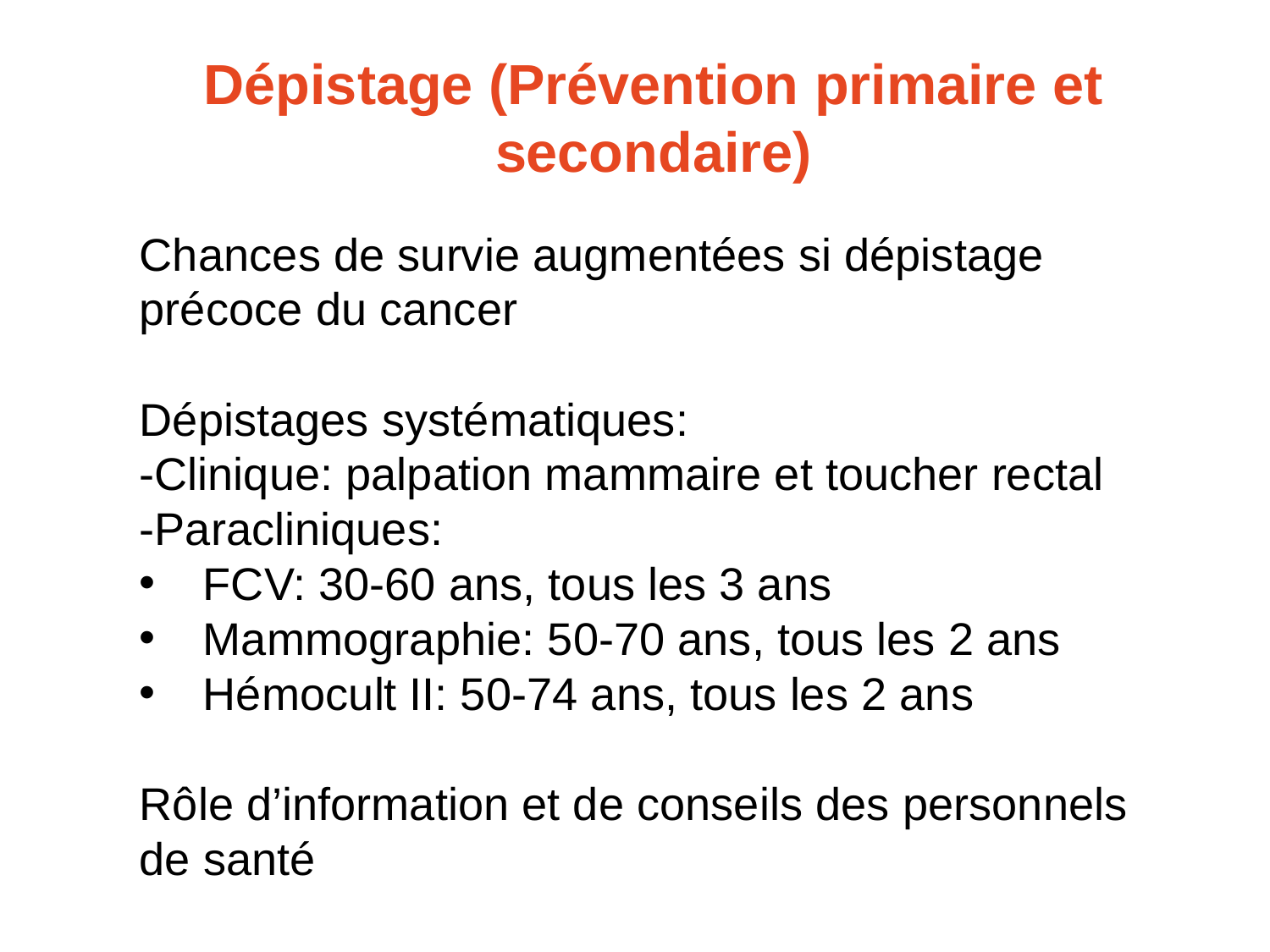

# Dépistage (Prévention primaire et secondaire)
Chances de survie augmentées si dépistage précoce du cancer

Dépistages systématiques:
-Clinique: palpation mammaire et toucher rectal
-Paracliniques:
FCV: 30-60 ans, tous les 3 ans
Mammographie: 50-70 ans, tous les 2 ans
Hémocult II: 50-74 ans, tous les 2 ans

Rôle d’information et de conseils des personnels de santé